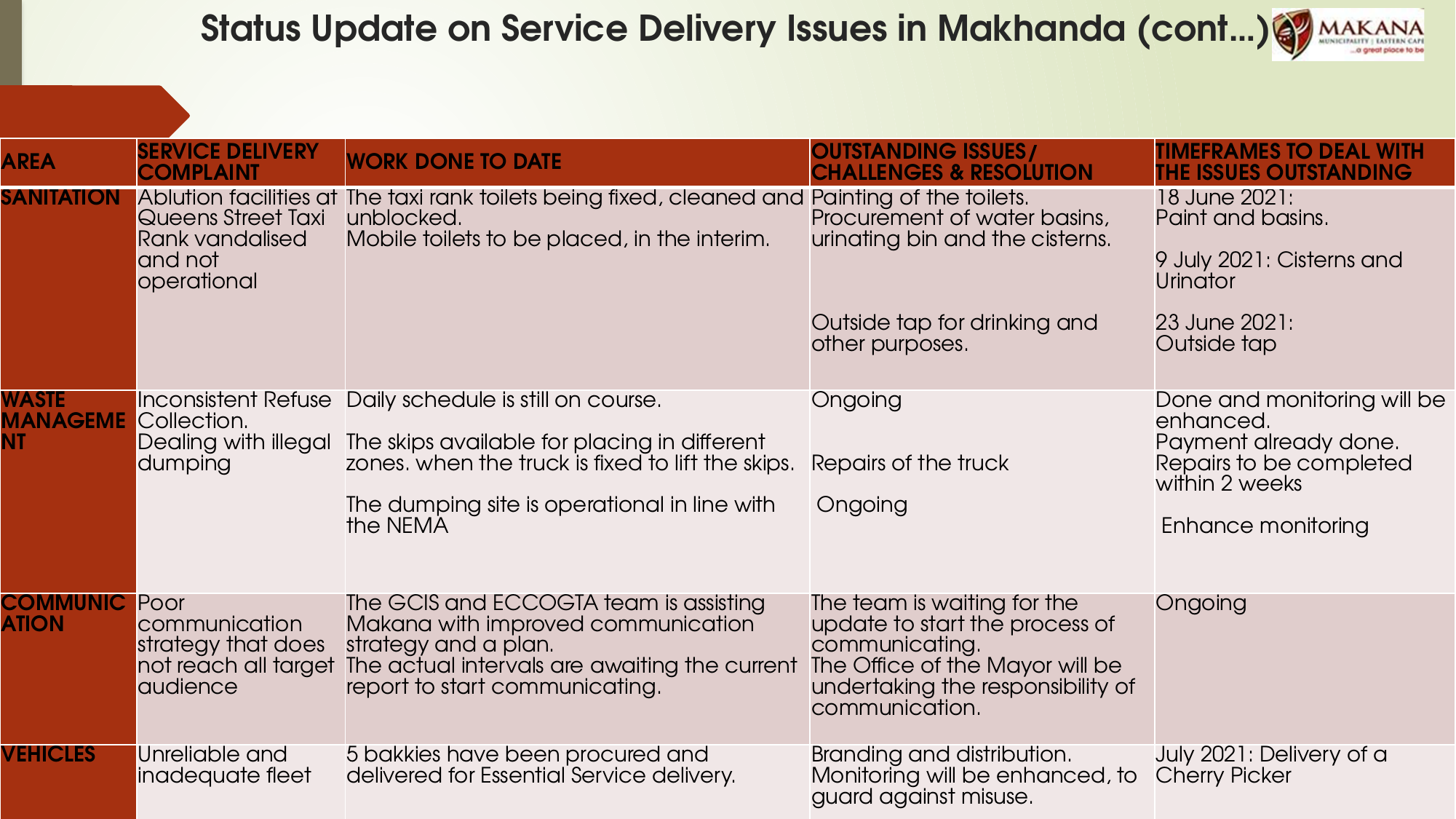

# Status Update on Service Delivery Issues in Makhanda (cont…)
| AREA | SERVICE DELIVERY COMPLAINT | WORK DONE TO DATE | OUTSTANDING ISSUES/ CHALLENGES & RESOLUTION | TIMEFRAMES TO DEAL WITH THE ISSUES OUTSTANDING |
| --- | --- | --- | --- | --- |
| SANITATION | Ablution facilities at Queens Street Taxi Rank vandalised and not operational | The taxi rank toilets being fixed, cleaned and unblocked. Mobile toilets to be placed, in the interim. | Painting of the toilets. Procurement of water basins, urinating bin and the cisterns. Outside tap for drinking and other purposes. | 18 June 2021: Paint and basins.   9 July 2021: Cisterns and Urinator   23 June 2021: Outside tap |
| WASTE MANAGEMENT | Inconsistent Refuse Collection. Dealing with illegal dumping | Daily schedule is still on course.   The skips available for placing in different zones. when the truck is fixed to lift the skips. The dumping site is operational in line with the NEMA | Ongoing     Repairs of the truck    Ongoing | Done and monitoring will be enhanced. Payment already done. Repairs to be completed within 2 weeks    Enhance monitoring |
| COMMUNICATION | Poor communication strategy that does not reach all target audience | The GCIS and ECCOGTA team is assisting Makana with improved communication strategy and a plan. The actual intervals are awaiting the current report to start communicating. | The team is waiting for the update to start the process of communicating. The Office of the Mayor will be undertaking the responsibility of communication. | Ongoing |
| VEHICLES | Unreliable and inadequate fleet | 5 bakkies have been procured and delivered for Essential Service delivery. | Branding and distribution. Monitoring will be enhanced, to guard against misuse. | July 2021: Delivery of a Cherry Picker |